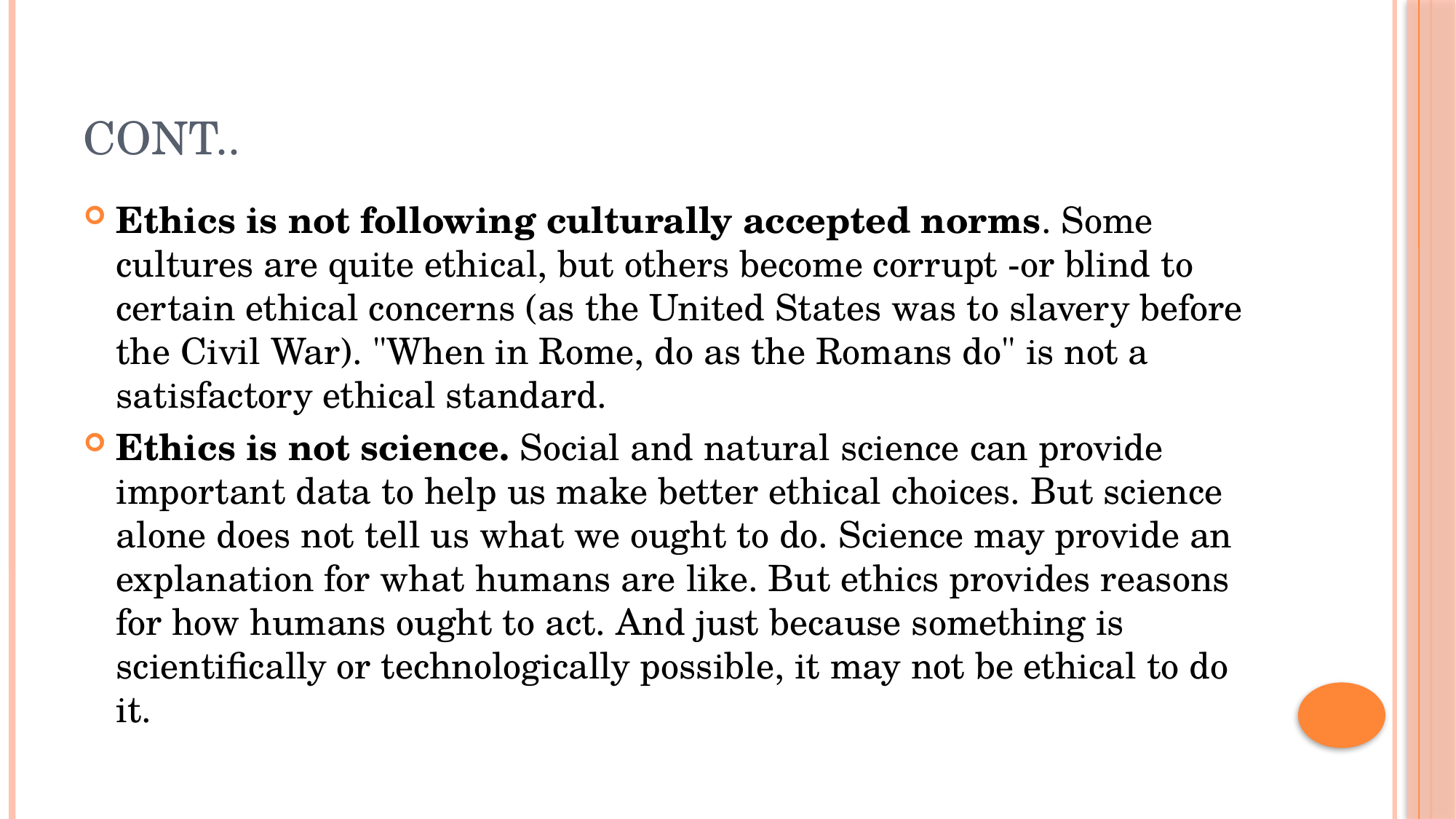

# Cont..
Ethics is not following culturally accepted norms. Some cultures are quite ethical, but others become corrupt -or blind to certain ethical concerns (as the United States was to slavery before the Civil War). "When in Rome, do as the Romans do" is not a satisfactory ethical standard.
Ethics is not science. Social and natural science can provide important data to help us make better ethical choices. But science alone does not tell us what we ought to do. Science may provide an explanation for what humans are like. But ethics provides reasons for how humans ought to act. And just because something is scientifically or technologically possible, it may not be ethical to do it.